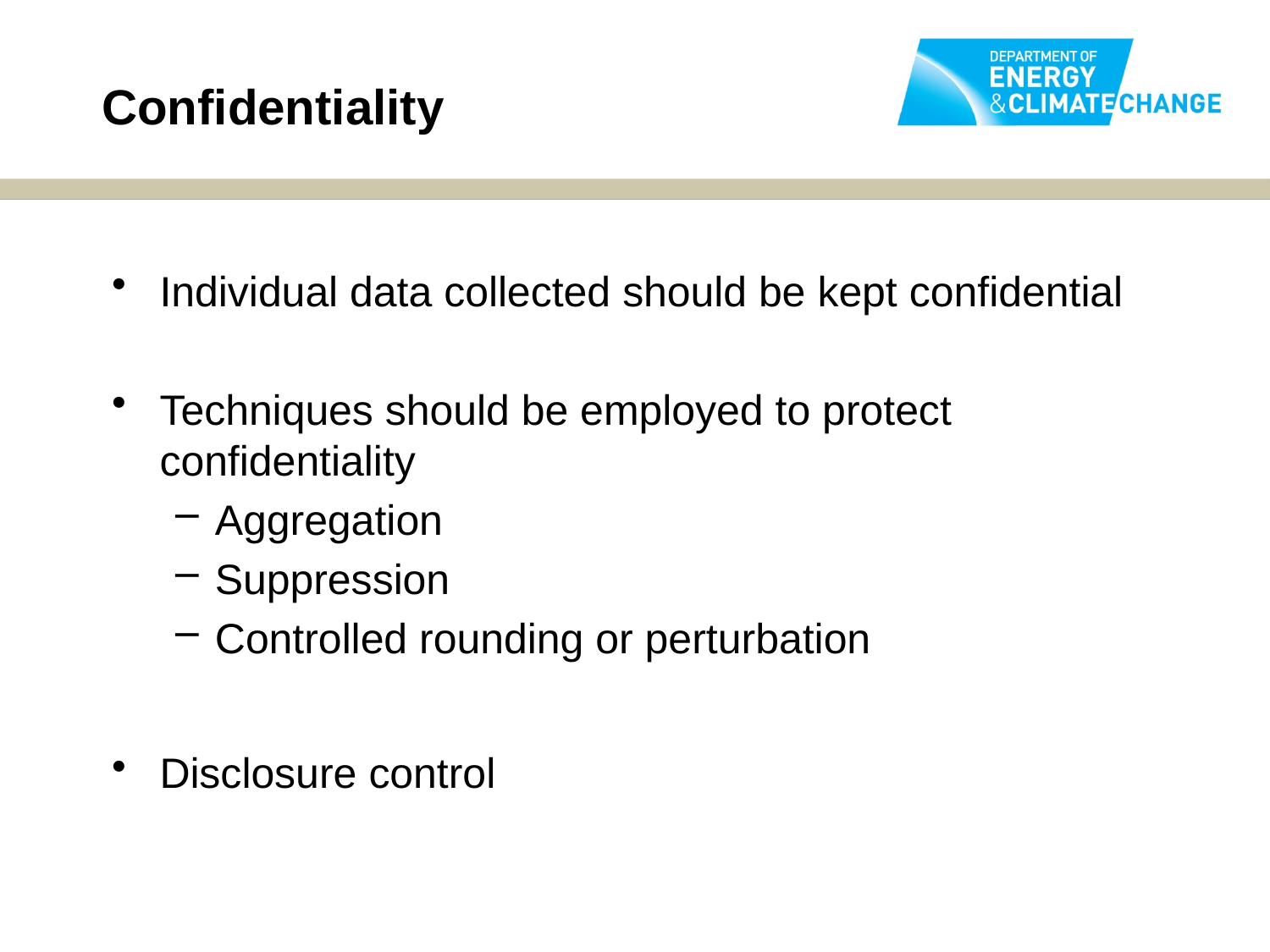

# Confidentiality
Individual data collected should be kept confidential

Techniques should be employed to protect confidentiality
Aggregation
Suppression
Controlled rounding or perturbation

Disclosure control